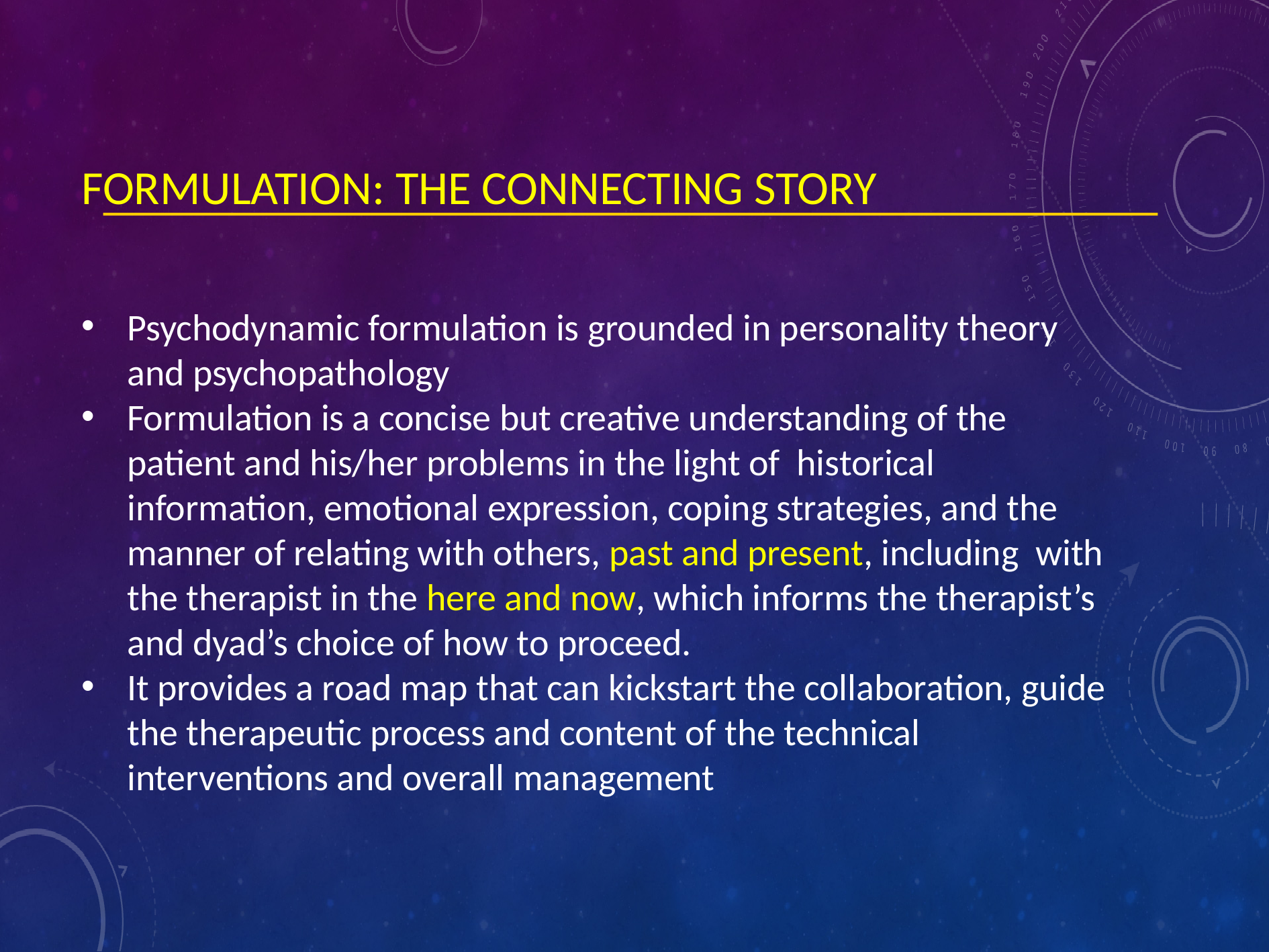

# FORMULATION: the connecting story

Psychodynamic formulation is grounded in personality theory and psychopathology
Formulation is a concise but creative understanding of the patient and his/her problems in the light of  historical information, emotional expression, coping strategies, and the manner of relating with others, past and present, including  with the therapist in the here and now, which informs the therapist’s and dyad’s choice of how to proceed.
It provides a road map that can kickstart the collaboration, guide the therapeutic process and content of the technical interventions and overall management